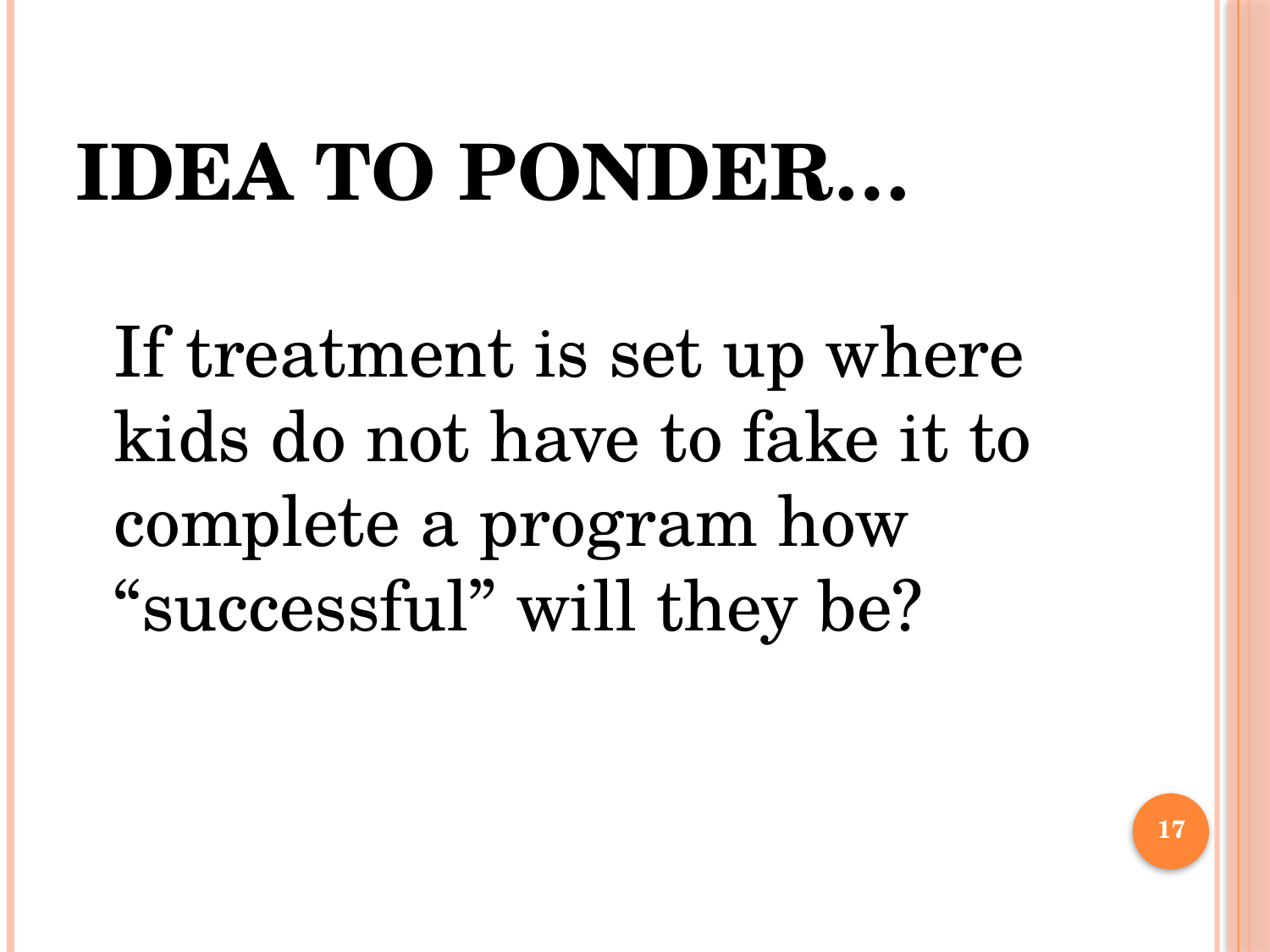

# Idea to Ponder…
If treatment is set up where kids do not have to fake it to complete a program how “successful” will they be?
17